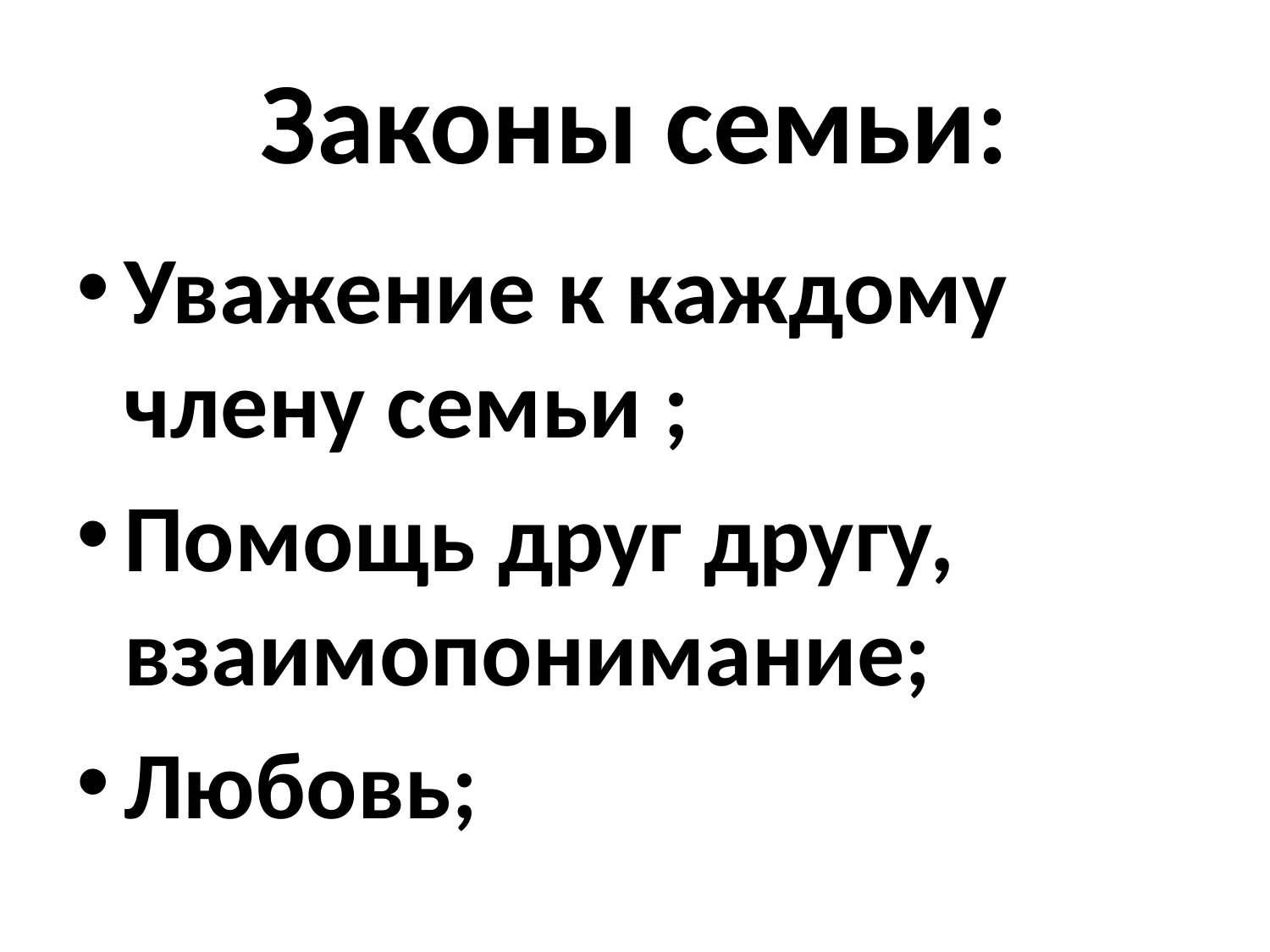

# Законы семьи:
Уважение к каждому члену семьи ;
Помощь друг другу, взаимопонимание;
Любовь;